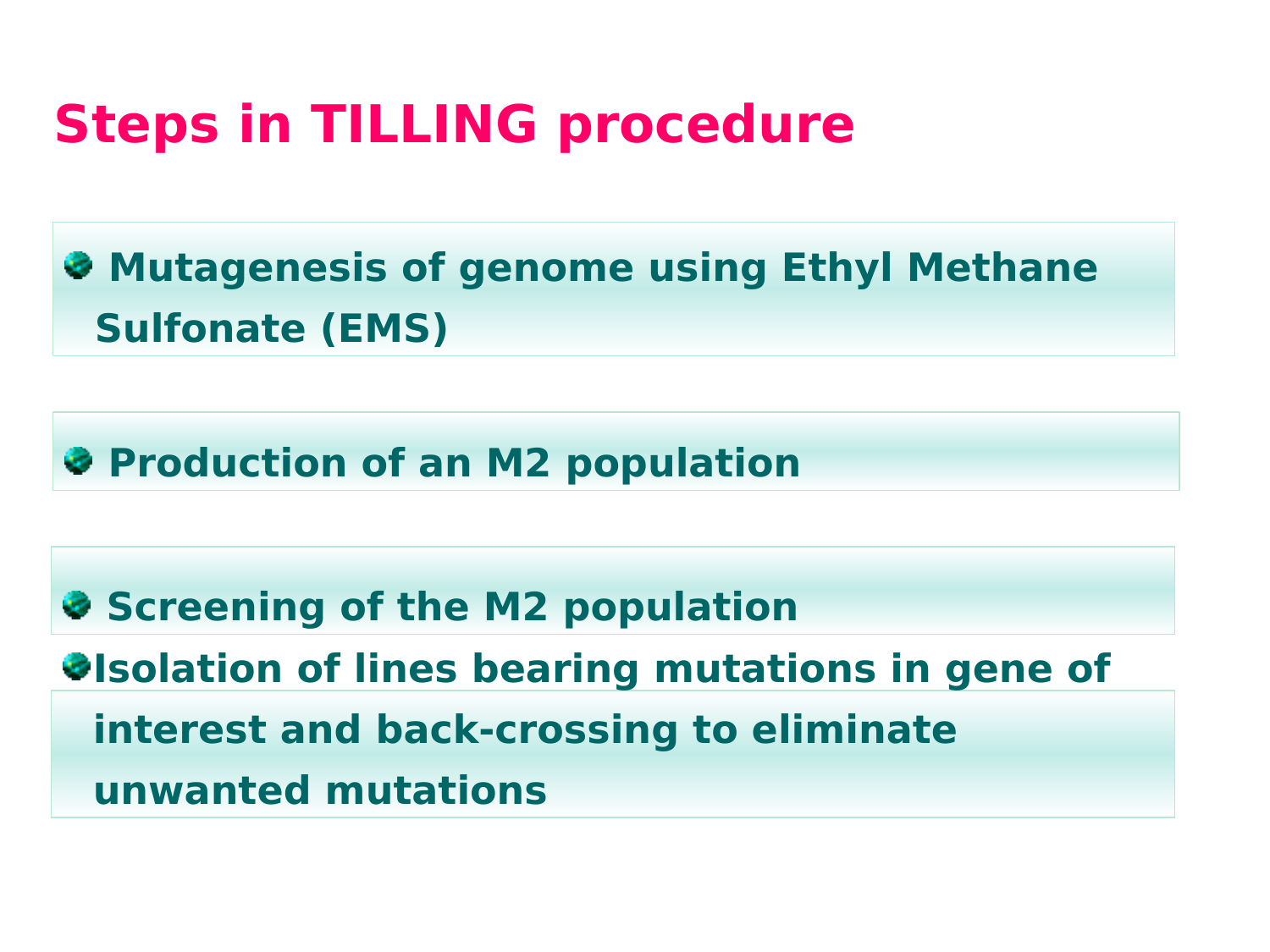

Steps in TILLING procedure
 Mutagenesis of genome using Ethyl Methane Sulfonate (EMS)
 Production of an M2 population
 Screening of the M2 population

Isolation of lines bearing mutations in gene of interest and back-crossing to eliminate unwanted mutations